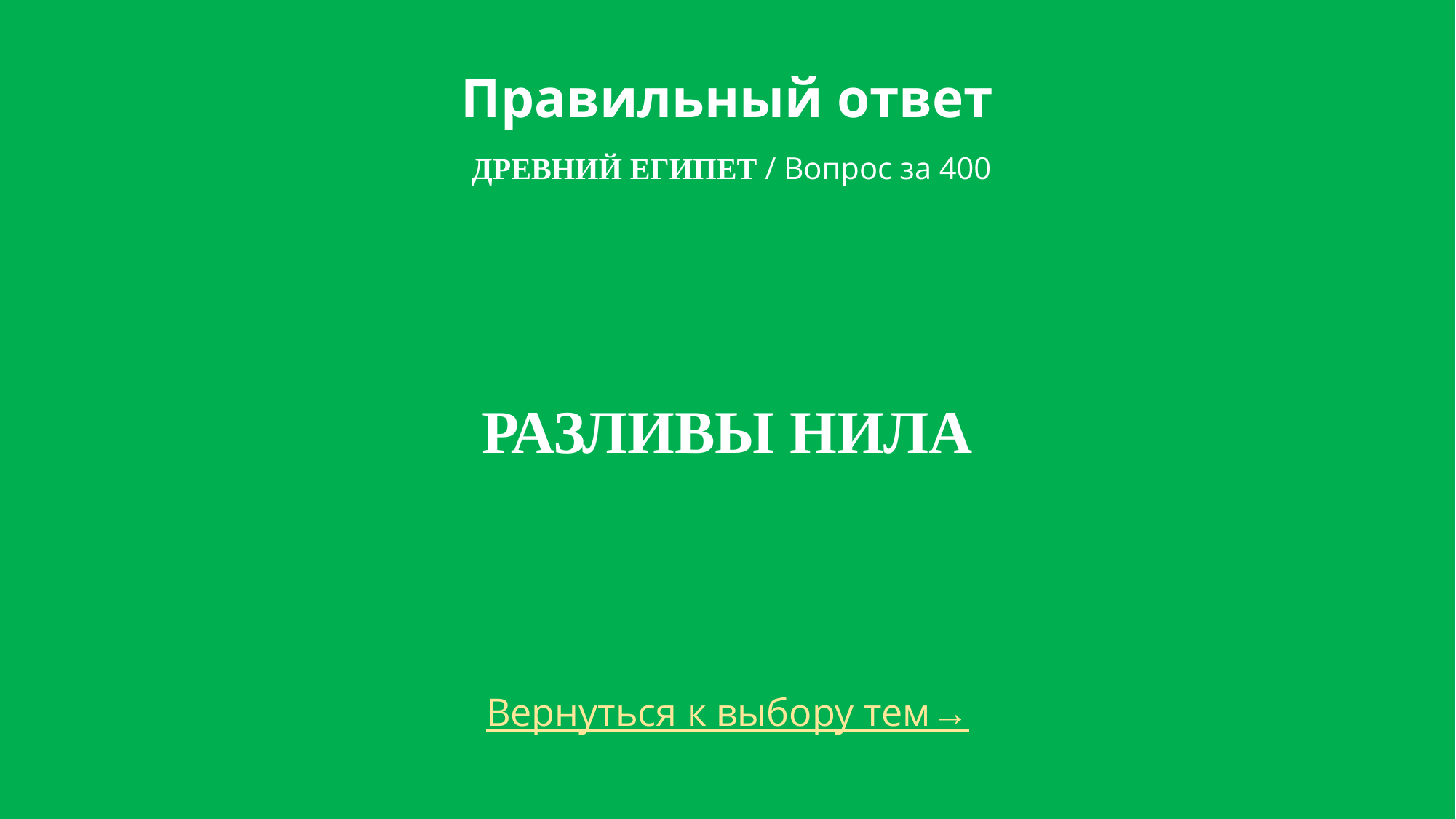

# Правильный ответ Древний Египет / Вопрос за 400
РАЗЛИВЫ НИЛА
Вернуться к выбору тем→